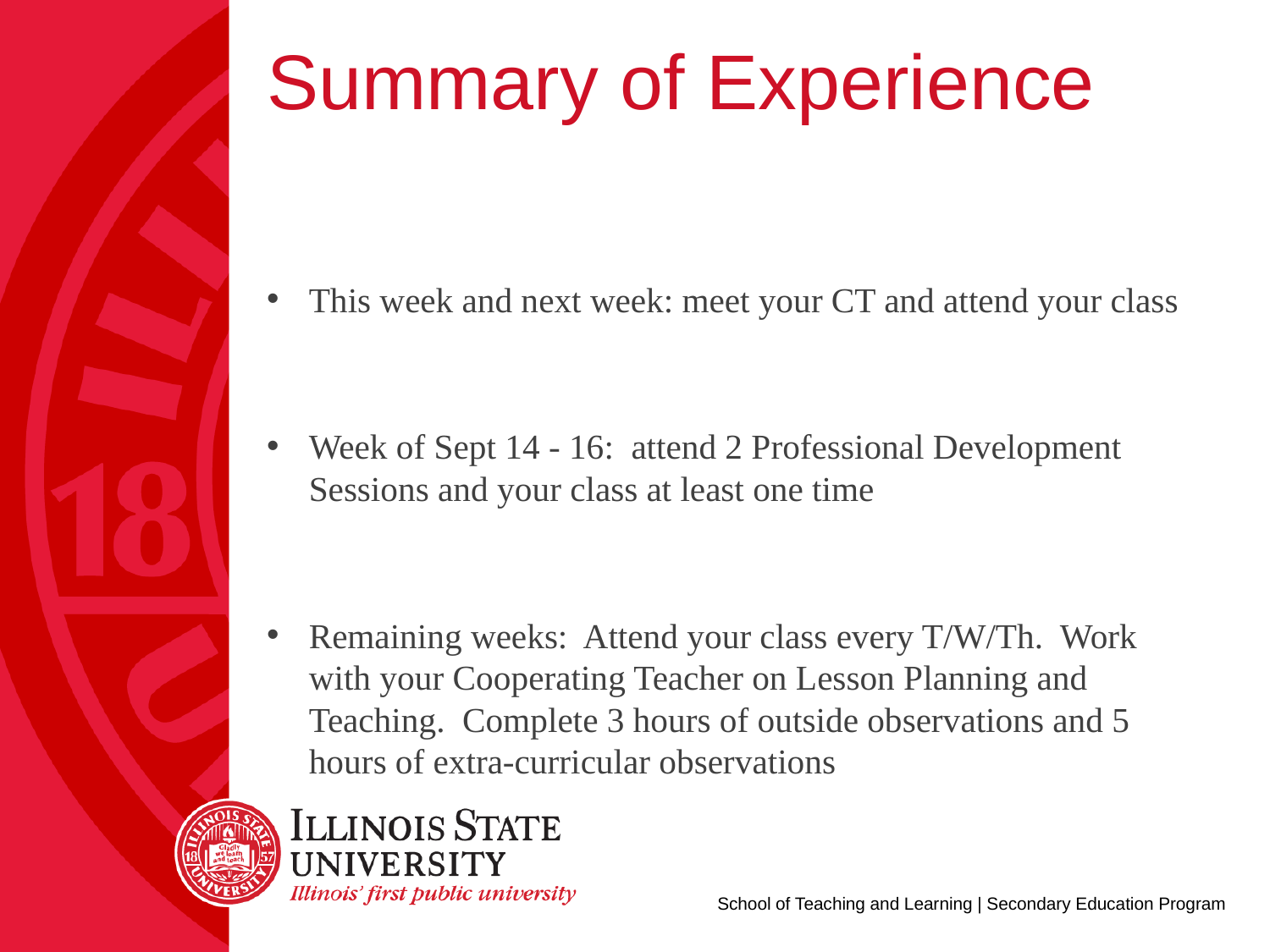

# Summary of Experience

This week and next week: meet your CT and attend your class

Week of Sept 14 - 16:  attend 2 Professional Development Sessions and your class at least one time

Remaining weeks:  Attend your class every T/W/Th.  Work with your Cooperating Teacher on Lesson Planning and Teaching.  Complete 3 hours of outside observations and 5 hours of extra-curricular observations